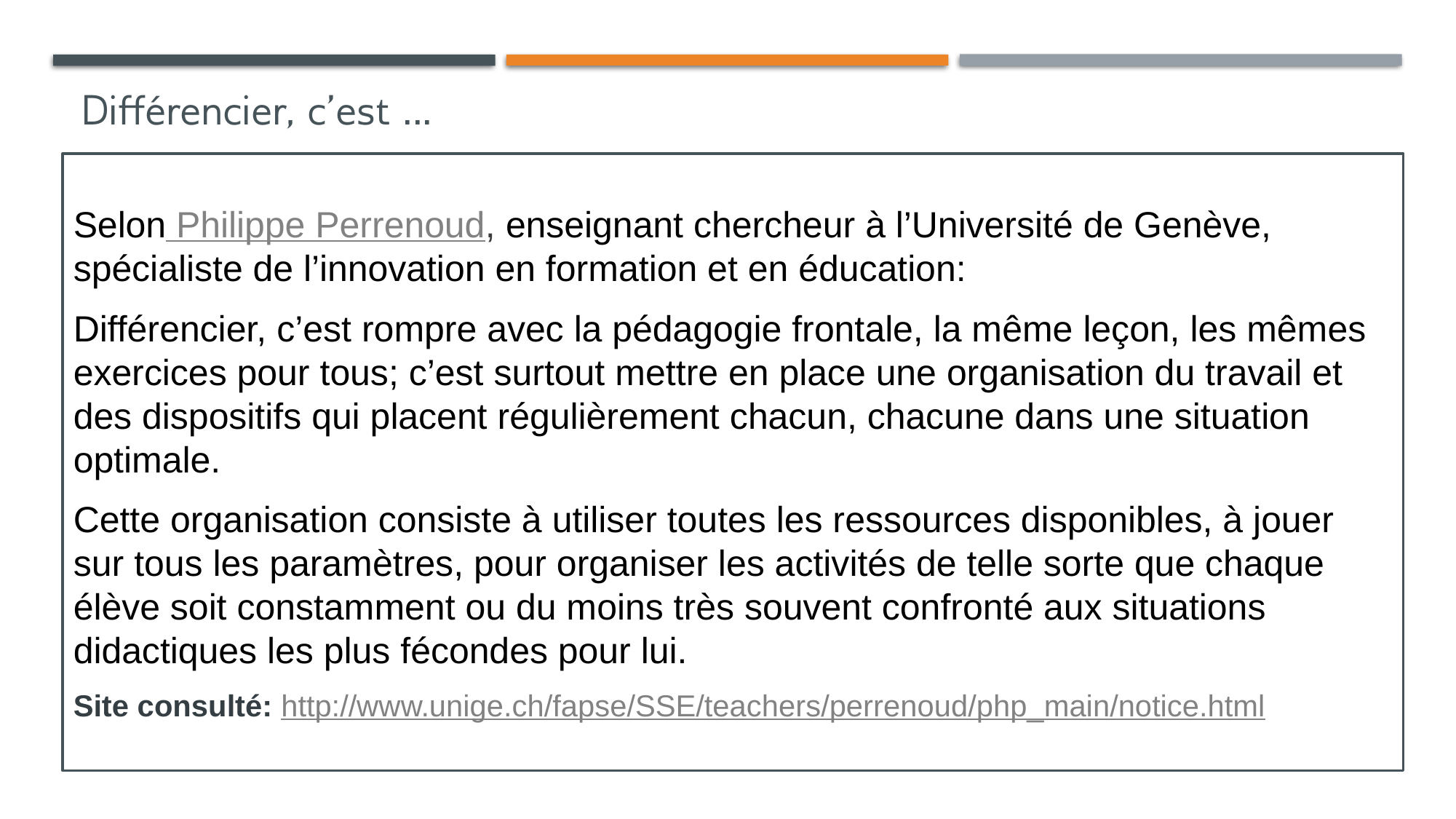

Différencier, c’est ...
Selon Philippe Perrenoud, enseignant chercheur à l’Université de Genève, spécialiste de l’innovation en formation et en éducation:
Différencier, c’est rompre avec la pédagogie frontale, la même leçon, les mêmes exercices pour tous; c’est surtout mettre en place une organisation du travail et des dispositifs qui placent régulièrement chacun, chacune dans une situation optimale.
Cette organisation consiste à utiliser toutes les ressources disponibles, à jouer sur tous les paramètres, pour organiser les activités de telle sorte que chaque élève soit constamment ou du moins très souvent confronté aux situations didactiques les plus fécondes pour lui.
Site consulté: http://www.unige.ch/fapse/SSE/teachers/perrenoud/php_main/notice.html